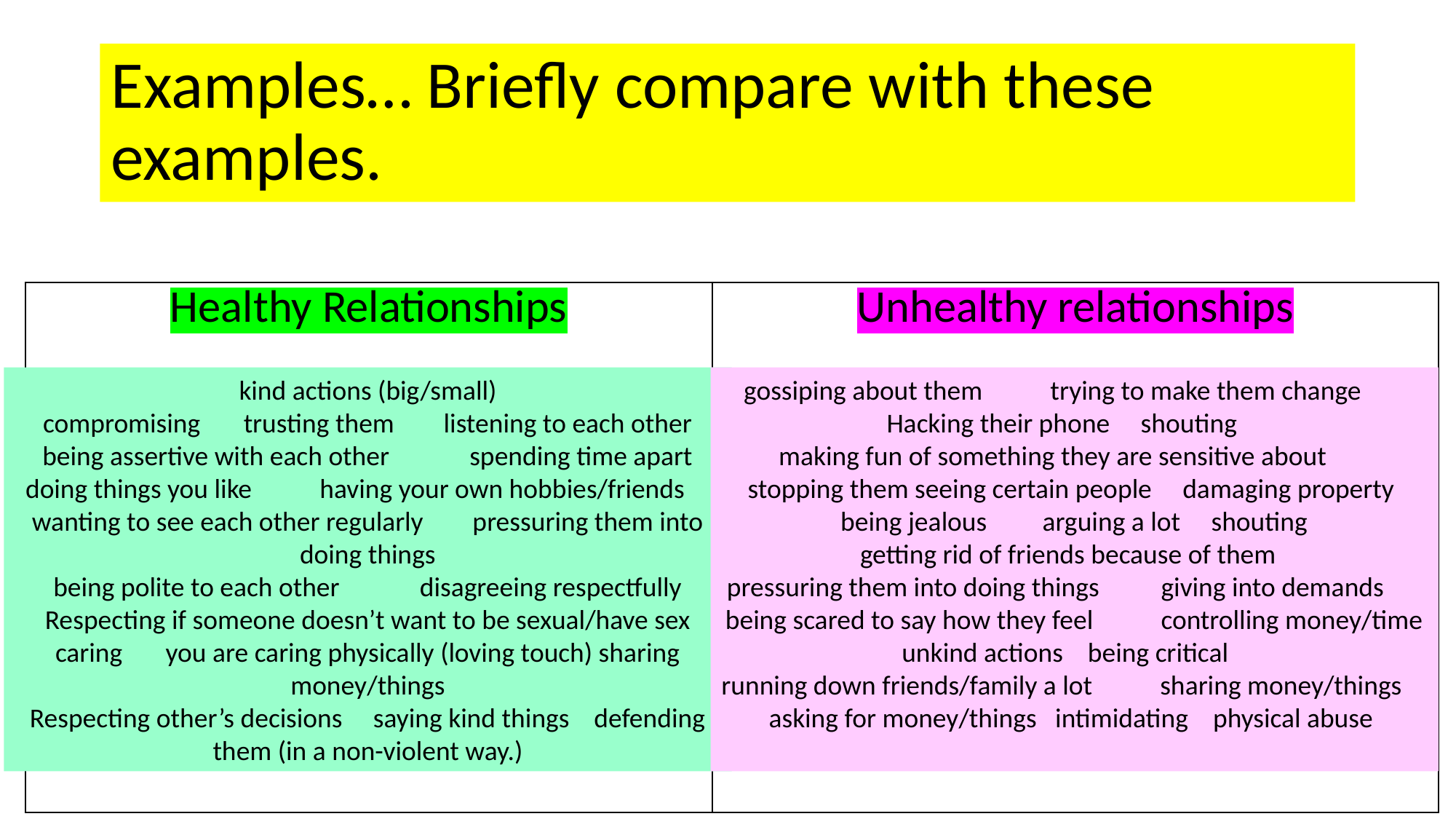

# Examples… Briefly compare with these examples.

| Healthy Relationships | Unhealthy relationships |
| --- | --- |
|  |  |
kind actions (big/small)
compromising       trusting them        listening to each other
being assertive with each other             spending time apart doing things you like           having your own hobbies/friends
wanting to see each other regularly        pressuring them into doing things
being polite to each other             disagreeing respectfully
Respecting if someone doesn’t want to be sexual/have sex
caring       you are caring physically (loving touch) sharing money/things
Respecting other’s decisions     saying kind things    defending them (in a non-violent way.)
gossiping about them           trying to make them change
Hacking their phone     shouting
making fun of something they are sensitive about
stopping them seeing certain people     damaging property
being jealous         arguing a lot     shouting
getting rid of friends because of them
pressuring them into doing things          giving into demands
being scared to say how they feel           controlling money/time
unkind actions    being critical
running down friends/family a lot           sharing money/things      asking for money/things   intimidating    physical abuse